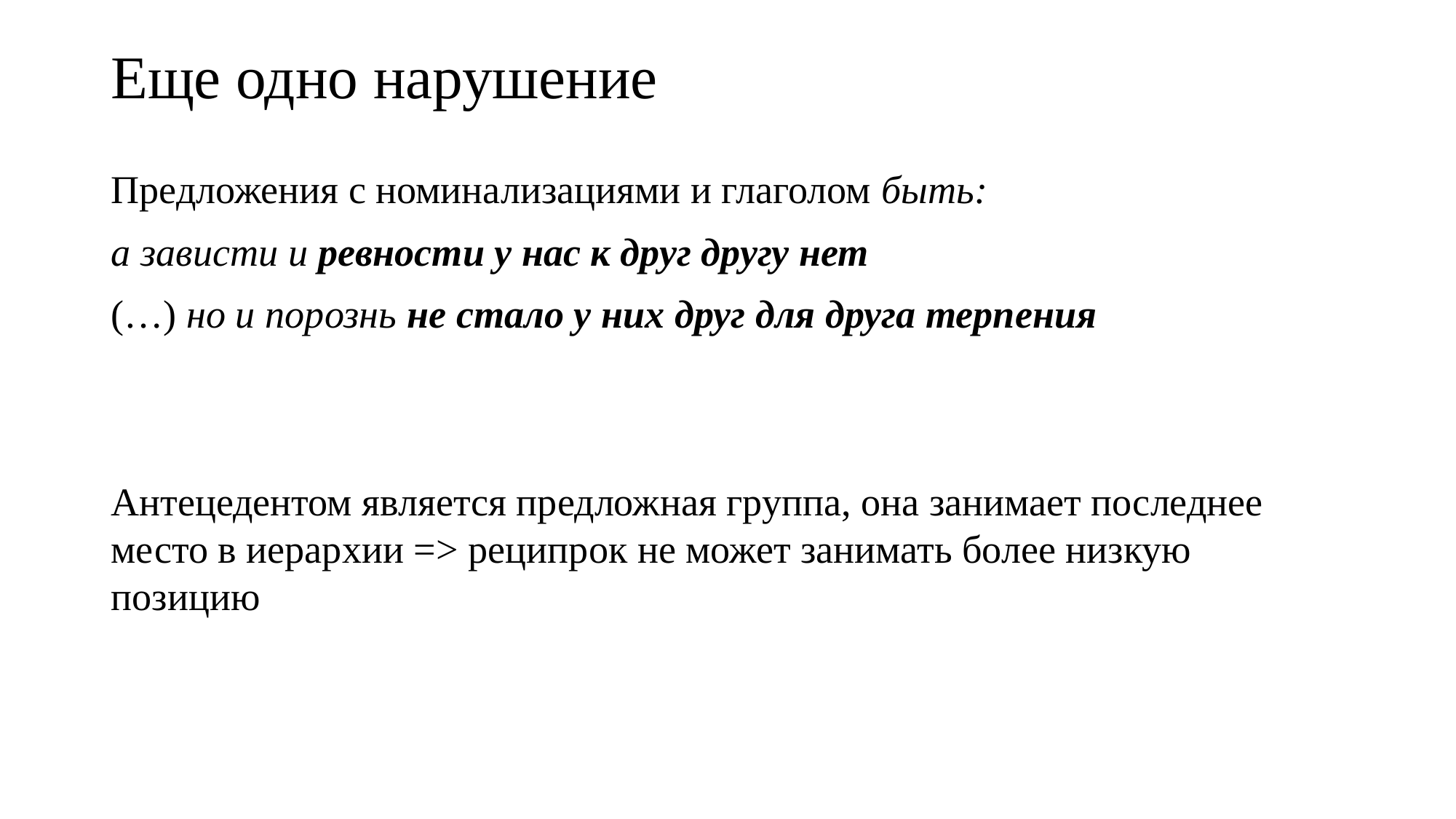

# Еще одно нарушение
Предложения с номинализациями и глаголом быть:
а зависти и ревности у нас к друг другу нет
(…) но и порознь не стало у них друг для друга терпения

Антецедентом является предложная группа, она занимает последнее место в иерархии => реципрок не может занимать более низкую позицию